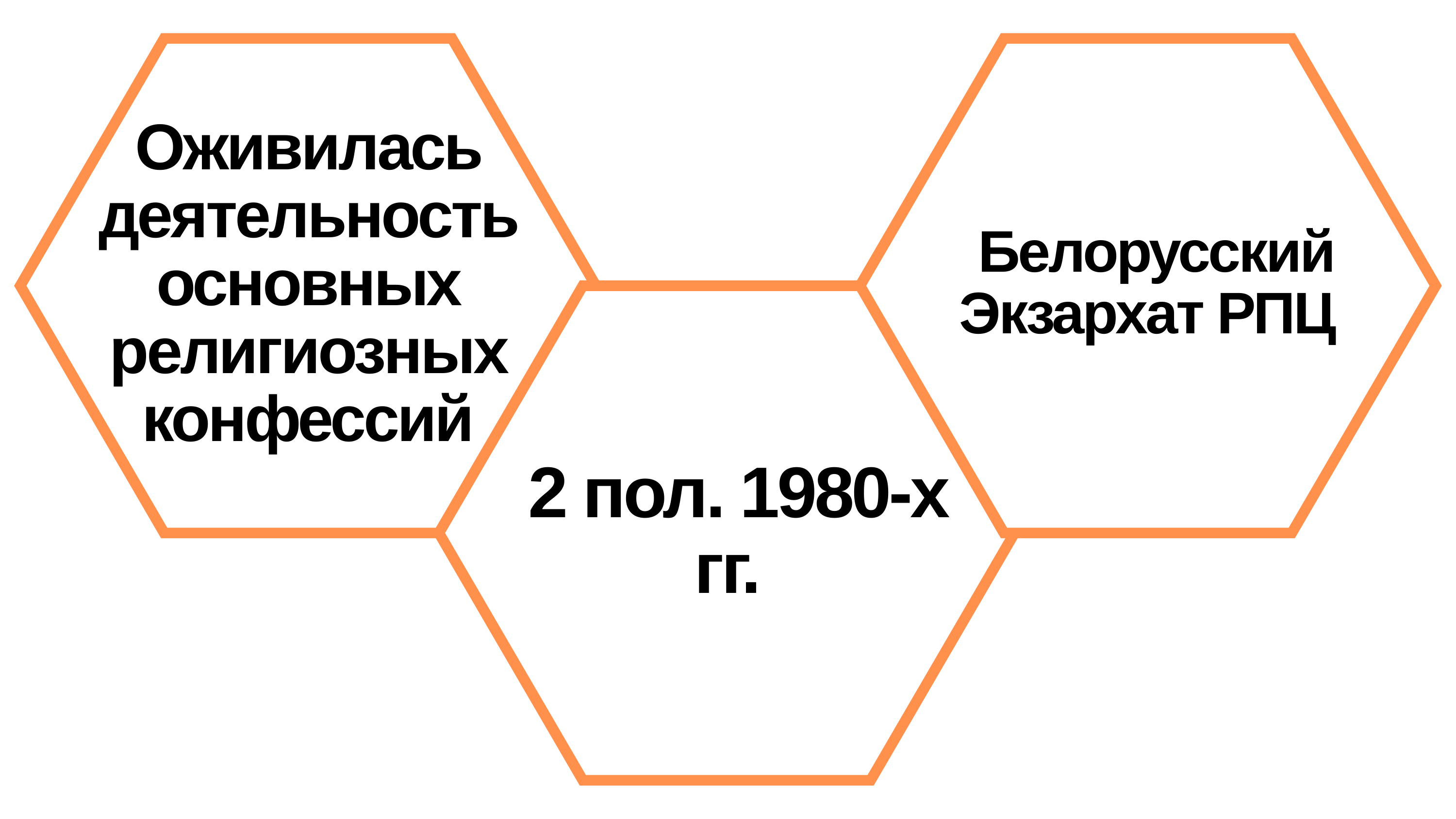

Оживилась деятельность основных религиозных конфессий
 Белорусский Экзархат РПЦ

 2 пол. 1980-х гг.